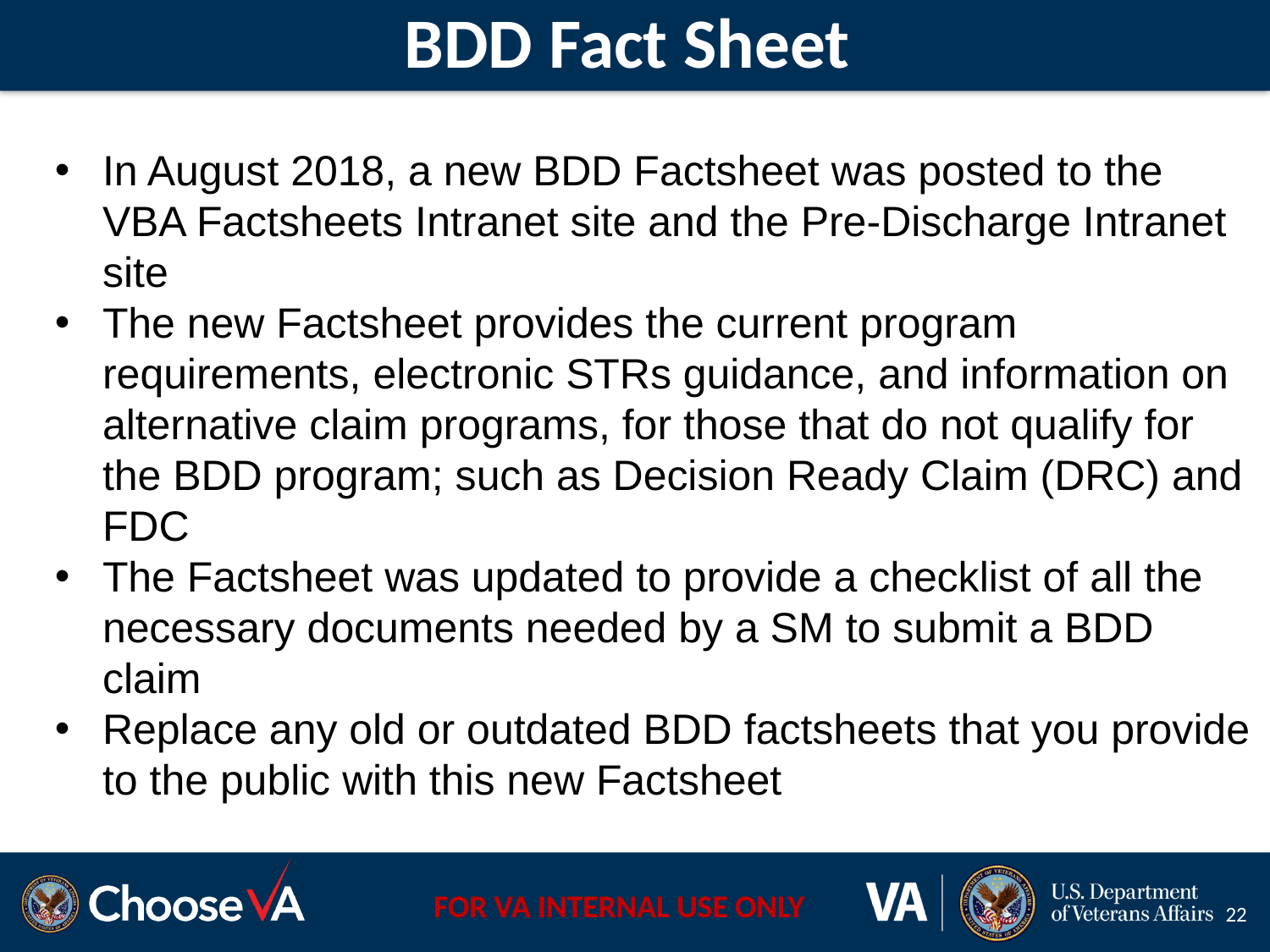

# BDD Fact Sheet
In August 2018, a new BDD Factsheet was posted to the VBA Factsheets Intranet site and the Pre-Discharge Intranet site
The new Factsheet provides the current program requirements, electronic STRs guidance, and information on alternative claim programs, for those that do not qualify for the BDD program; such as Decision Ready Claim (DRC) and FDC
The Factsheet was updated to provide a checklist of all the necessary documents needed by a SM to submit a BDD claim
Replace any old or outdated BDD factsheets that you provide to the public with this new Factsheet
22